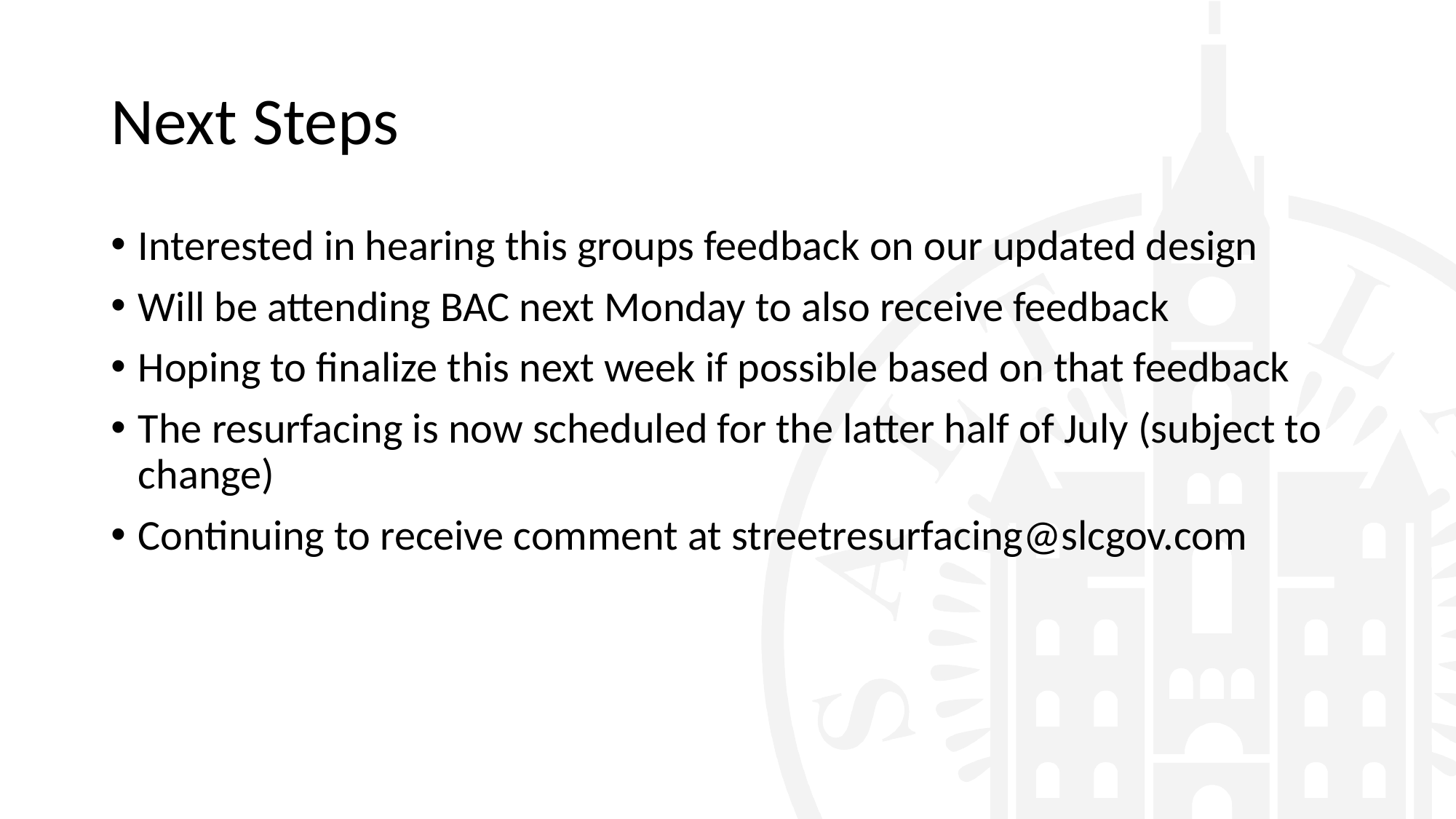

# Next Steps
Interested in hearing this groups feedback on our updated design
Will be attending BAC next Monday to also receive feedback
Hoping to finalize this next week if possible based on that feedback
The resurfacing is now scheduled for the latter half of July (subject to change)
Continuing to receive comment at streetresurfacing@slcgov.com